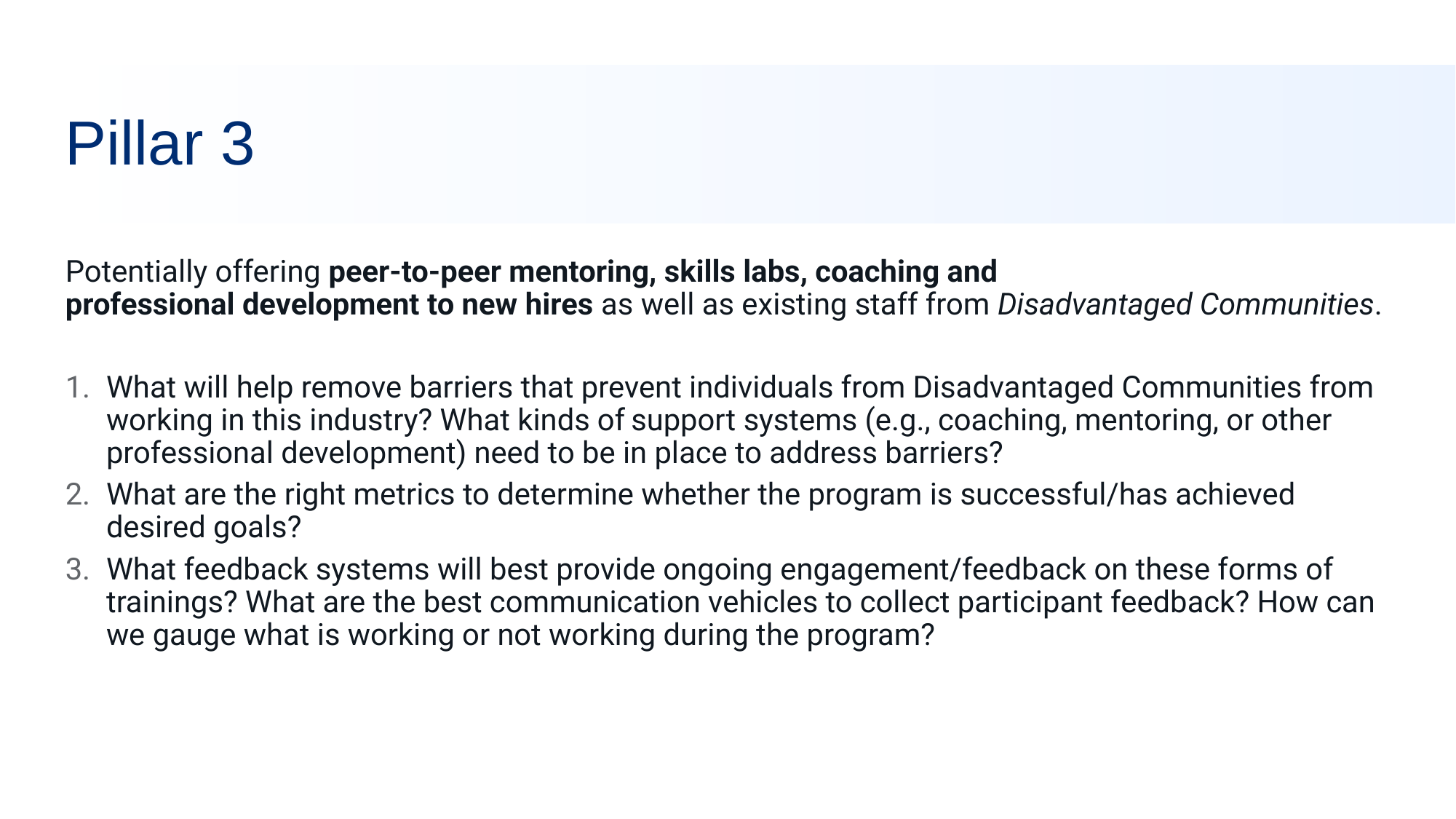

# Pillar 3
Potentially offering peer-to-peer mentoring, skills labs, coaching and professional development to new hires as well as existing staff from Disadvantaged Communities.
What will help remove barriers that prevent individuals from Disadvantaged Communities from working in this industry? What kinds of support systems (e.g., coaching, mentoring, or other professional development) need to be in place to address barriers?
What are the right metrics to determine whether the program is successful/has achieved desired goals?
What feedback systems will best provide ongoing engagement/feedback on these forms of trainings? What are the best communication vehicles to collect participant feedback? How can we gauge what is working or not working during the program?